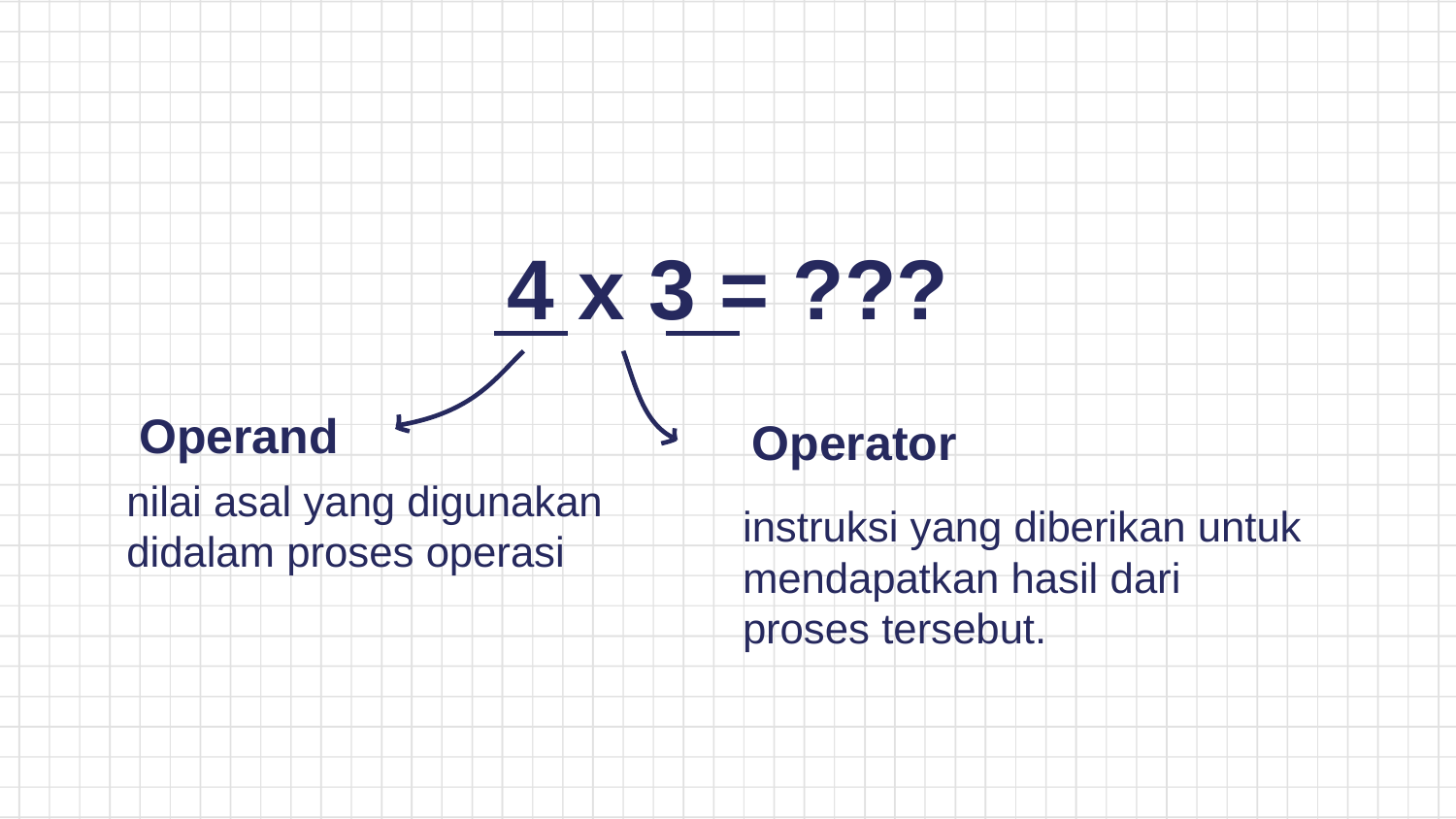

4 x 3 = ???

Operand
Operator

nilai asal yang digunakan didalam proses operasi
instruksi yang diberikan untuk mendapatkan hasil dari proses tersebut.